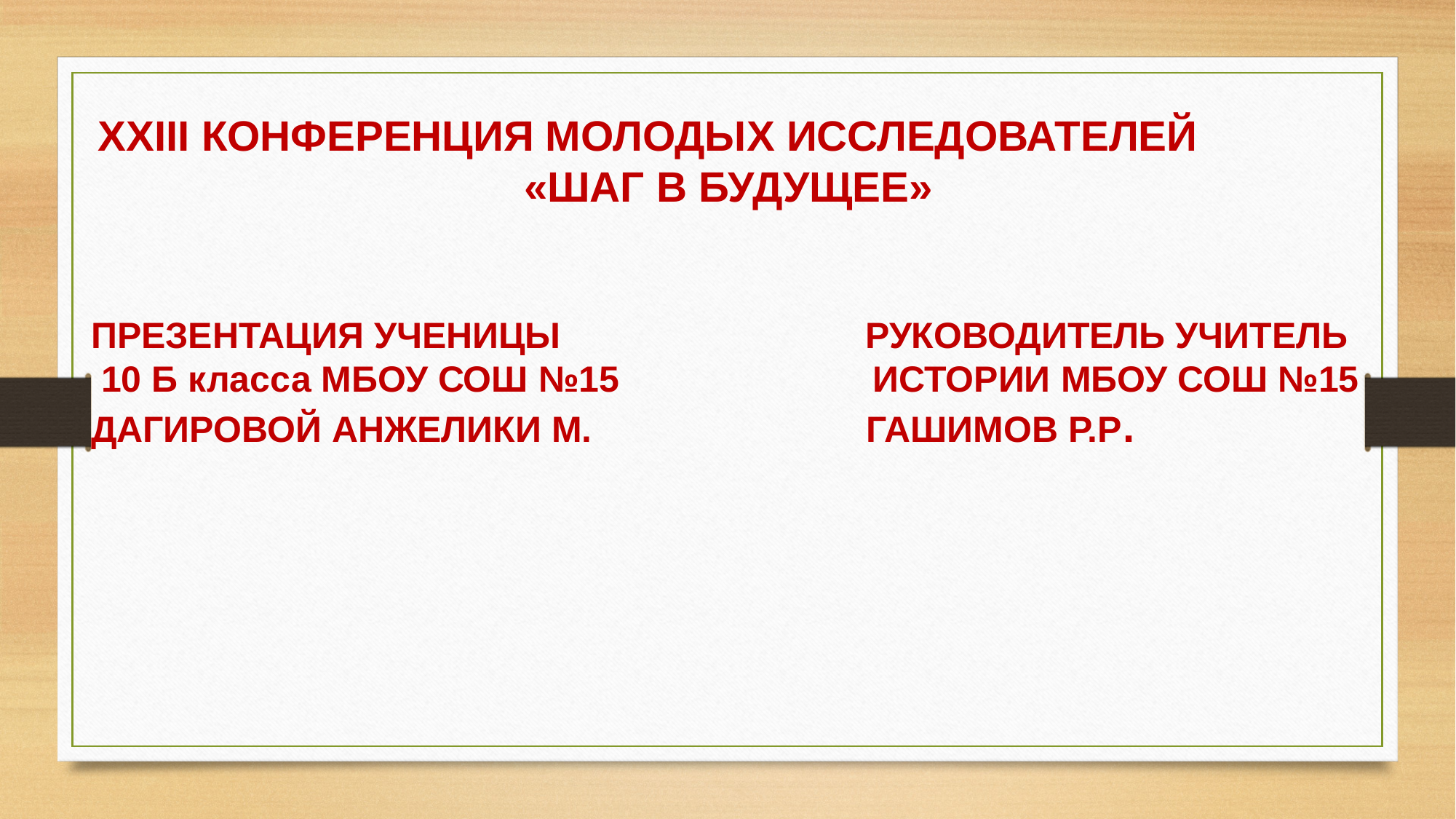

ХХIII КОНФЕРЕНЦИЯ МОЛОДЫХ ИССЛЕДОВАТЕЛЕЙ
«ШАГ В БУДУЩЕЕ»

ПРЕЗЕНТАЦИЯ УЧЕНИЦЫ                              РУКОВОДИТЕЛЬ УЧИТЕЛЬ
 10 Б класса МБОУ СОШ №15                         ИСТОРИИ МБОУ СОШ №15
ДАГИРОВОЙ АНЖЕЛИКИ М.                           ГАШИМОВ Р.Р.